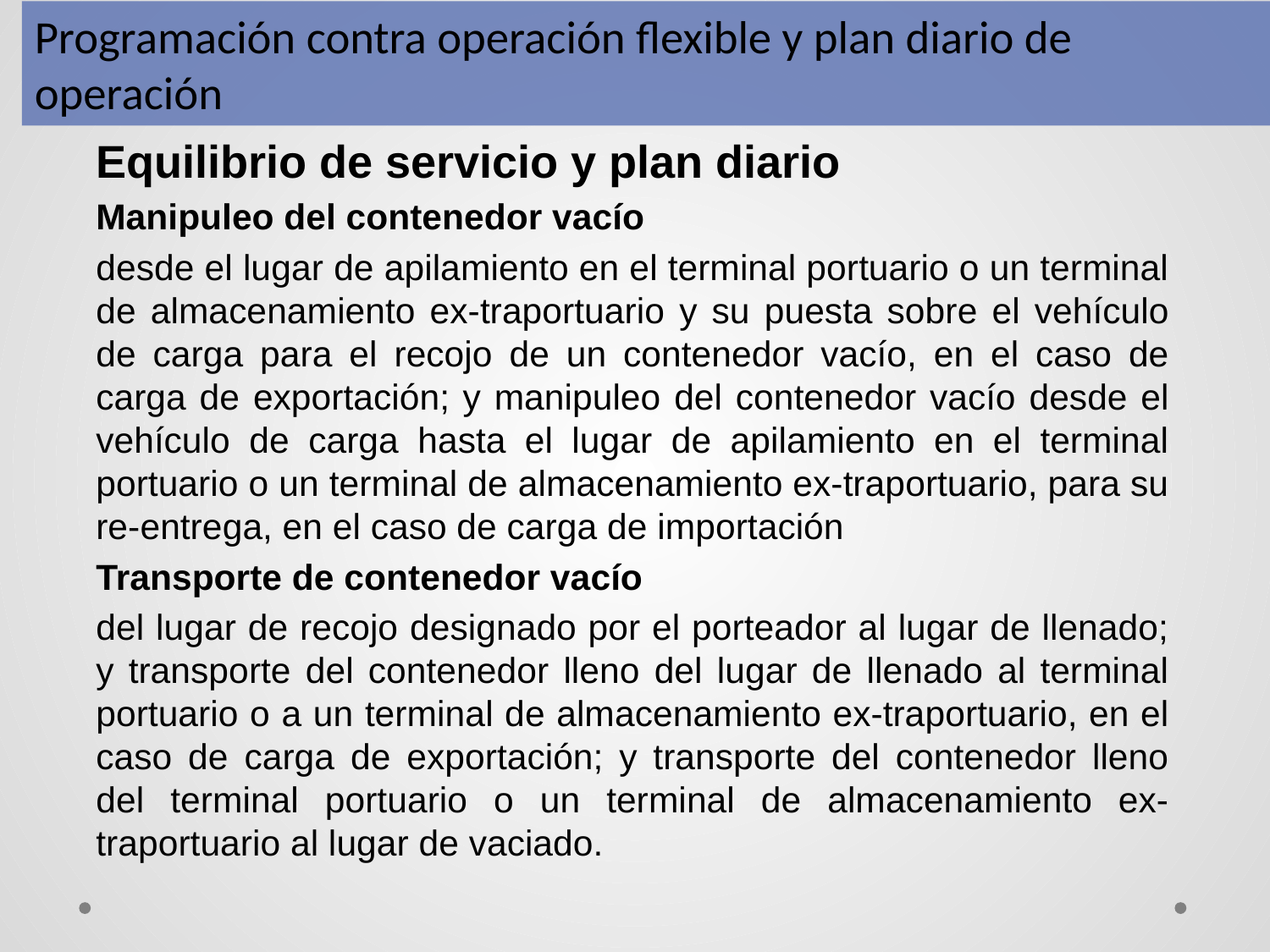

Programación contra operación flexible y plan diario de operación
Equilibrio de servicio y plan diario
Manipuleo del contenedor vacío
desde el lugar de apilamiento en el terminal portuario o un terminal de almacenamiento ex-traportuario y su puesta sobre el vehículo de carga para el recojo de un contenedor vacío, en el caso de carga de exportación; y manipuleo del contenedor vacío desde el vehículo de carga hasta el lugar de apilamiento en el terminal portuario o un terminal de almacenamiento ex-traportuario, para su re-entrega, en el caso de carga de importación
Transporte de contenedor vacío
del lugar de recojo designado por el porteador al lugar de llenado; y transporte del contenedor lleno del lugar de llenado al terminal portuario o a un terminal de almacenamiento ex-traportuario, en el caso de carga de exportación; y transporte del contenedor lleno del terminal portuario o un terminal de almacenamiento ex-traportuario al lugar de vaciado.